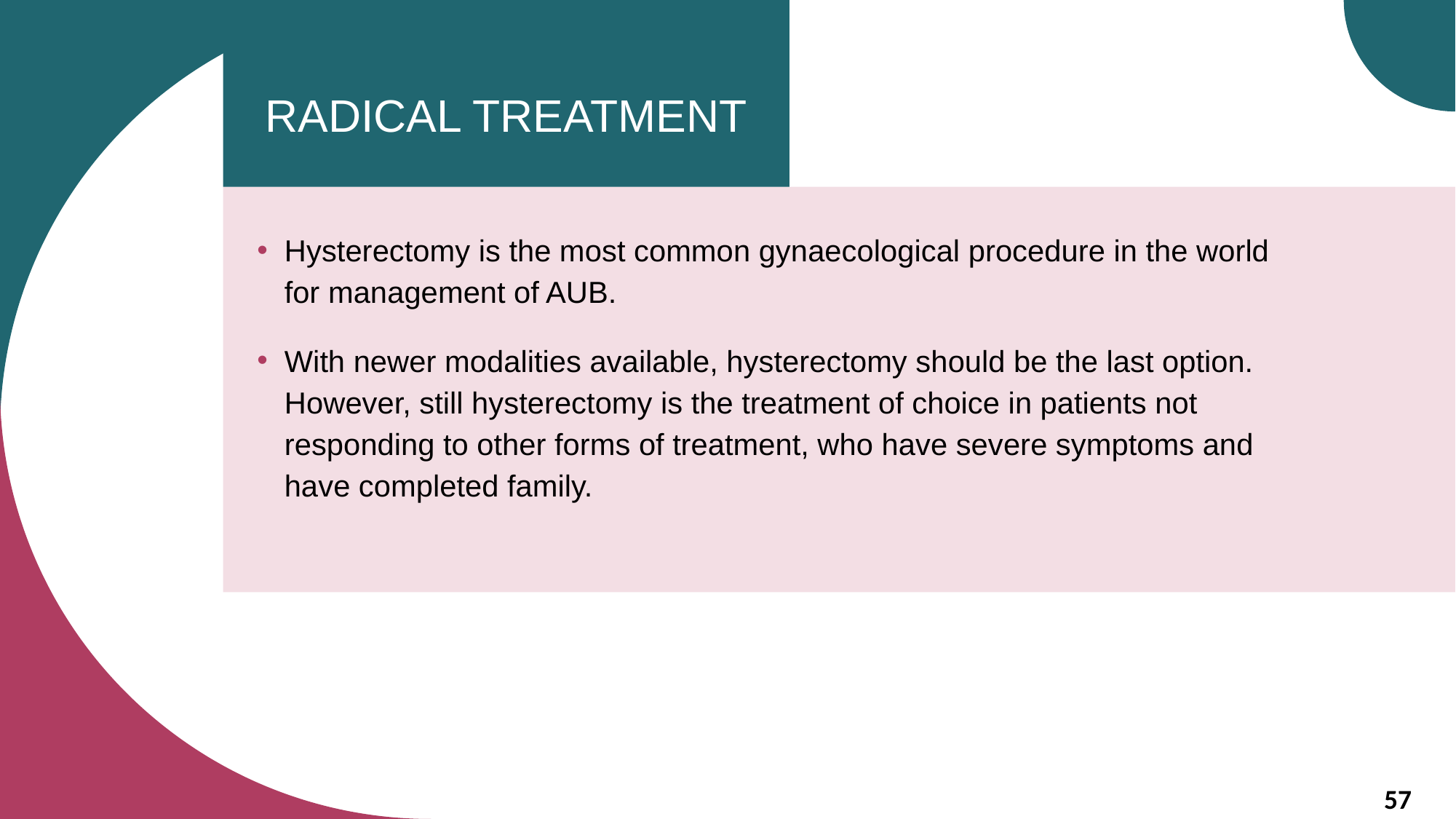

RADICAL TREATMENT
Hysterectomy is the most common gynaecological procedure in the world for management of AUB.
With newer modalities available, hysterectomy should be the last option. However, still hysterectomy is the treatment of choice in patients not responding to other forms of treatment, who have severe symptoms and have completed family.
57